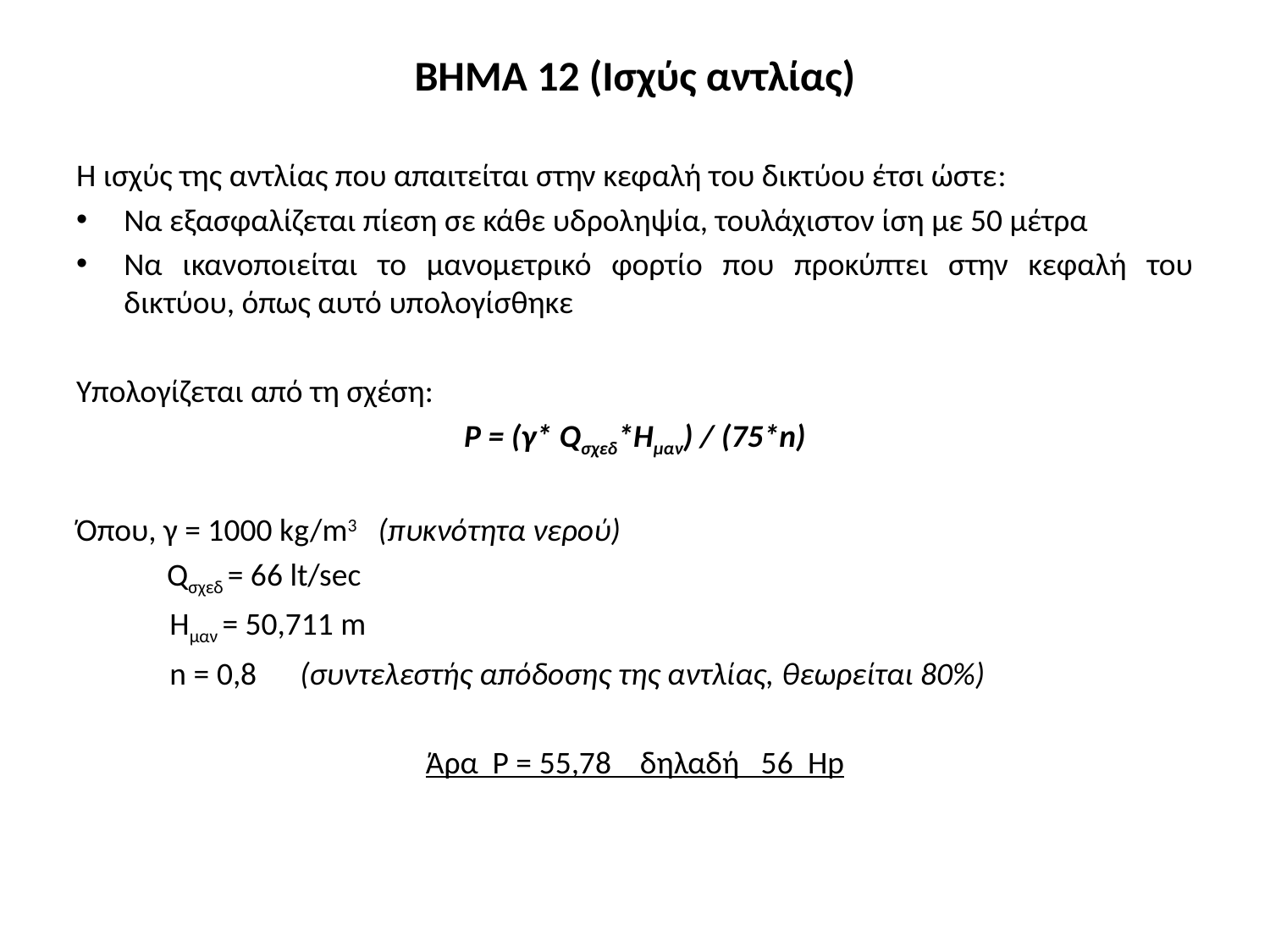

ΒΗΜΑ 12 (Ισχύς αντλίας)

H ισχύς της αντλίας που απαιτείται στην κεφαλή του δικτύου έτσι ώστε:
Να εξασφαλίζεται πίεση σε κάθε υδροληψία, τουλάχιστον ίση με 50 μέτρα
Να ικανοποιείται το μανομετρικό φορτίο που προκύπτει στην κεφαλή του δικτύου, όπως αυτό υπολογίσθηκε

Υπολογίζεται από τη σχέση:
P = (γ* Qσχεδ*Ημαν) / (75*n)

Όπου, γ = 1000 kg/m3     (πυκνότητα νερού)
             Qσχεδ = 66 lt/sec
             Ημαν = 50,711 m
             n = 0,8      (συντελεστής απόδοσης της αντλίας, θεωρείται 80%)

Άρα  P = 55,78    δηλαδή   56  Hp